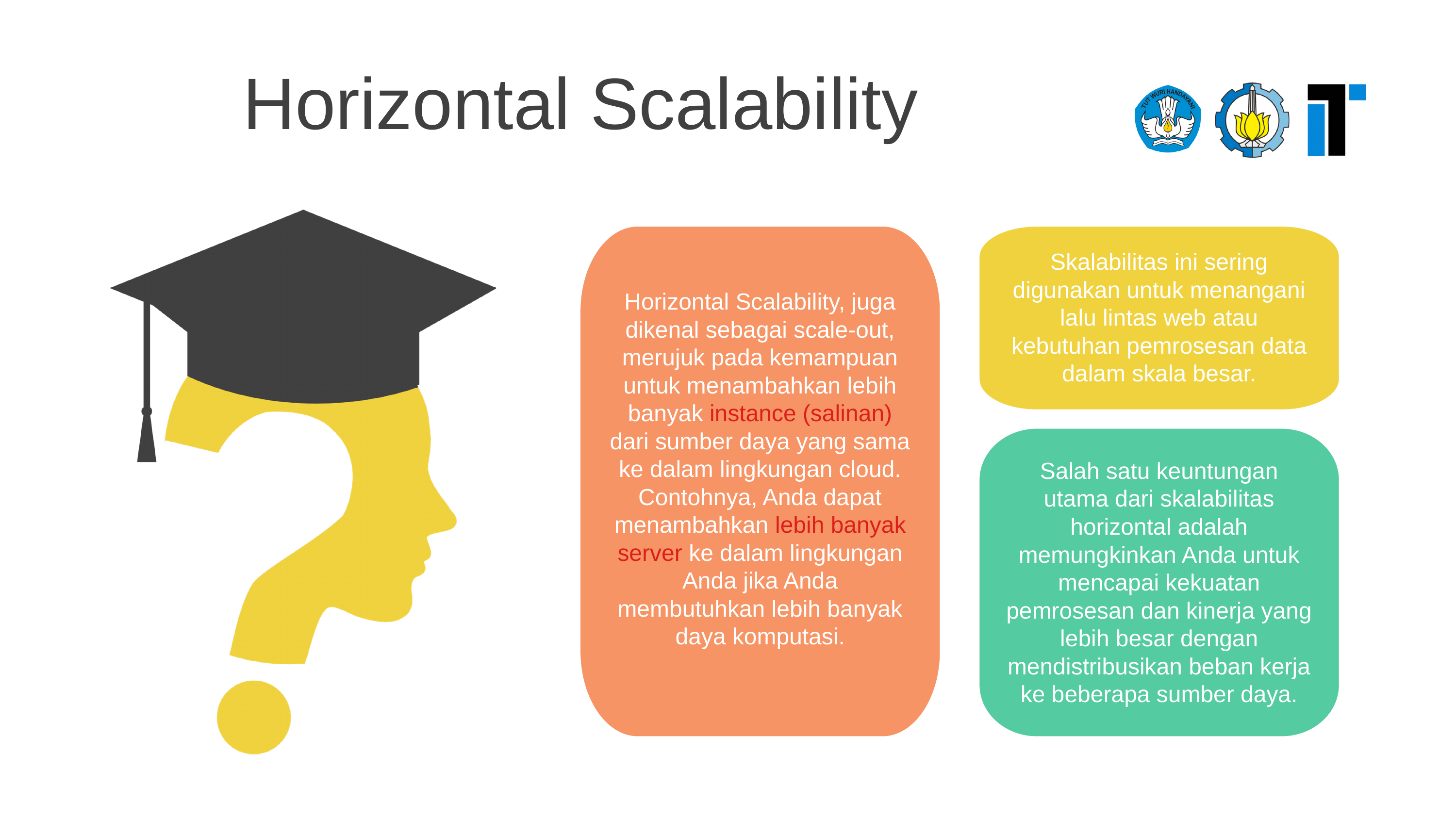

Horizontal Scalability

Skalabilitas ini sering digunakan untuk menangani lalu lintas web atau kebutuhan pemrosesan data dalam skala besar.
Horizontal Scalability, juga dikenal sebagai scale-out, merujuk pada kemampuan untuk menambahkan lebih banyak instance (salinan) dari sumber daya yang sama ke dalam lingkungan cloud. Contohnya, Anda dapat menambahkan lebih banyak server ke dalam lingkungan Anda jika Anda membutuhkan lebih banyak daya komputasi.

Salah satu keuntungan utama dari skalabilitas horizontal adalah memungkinkan Anda untuk mencapai kekuatan pemrosesan dan kinerja yang lebih besar dengan mendistribusikan beban kerja ke beberapa sumber daya.